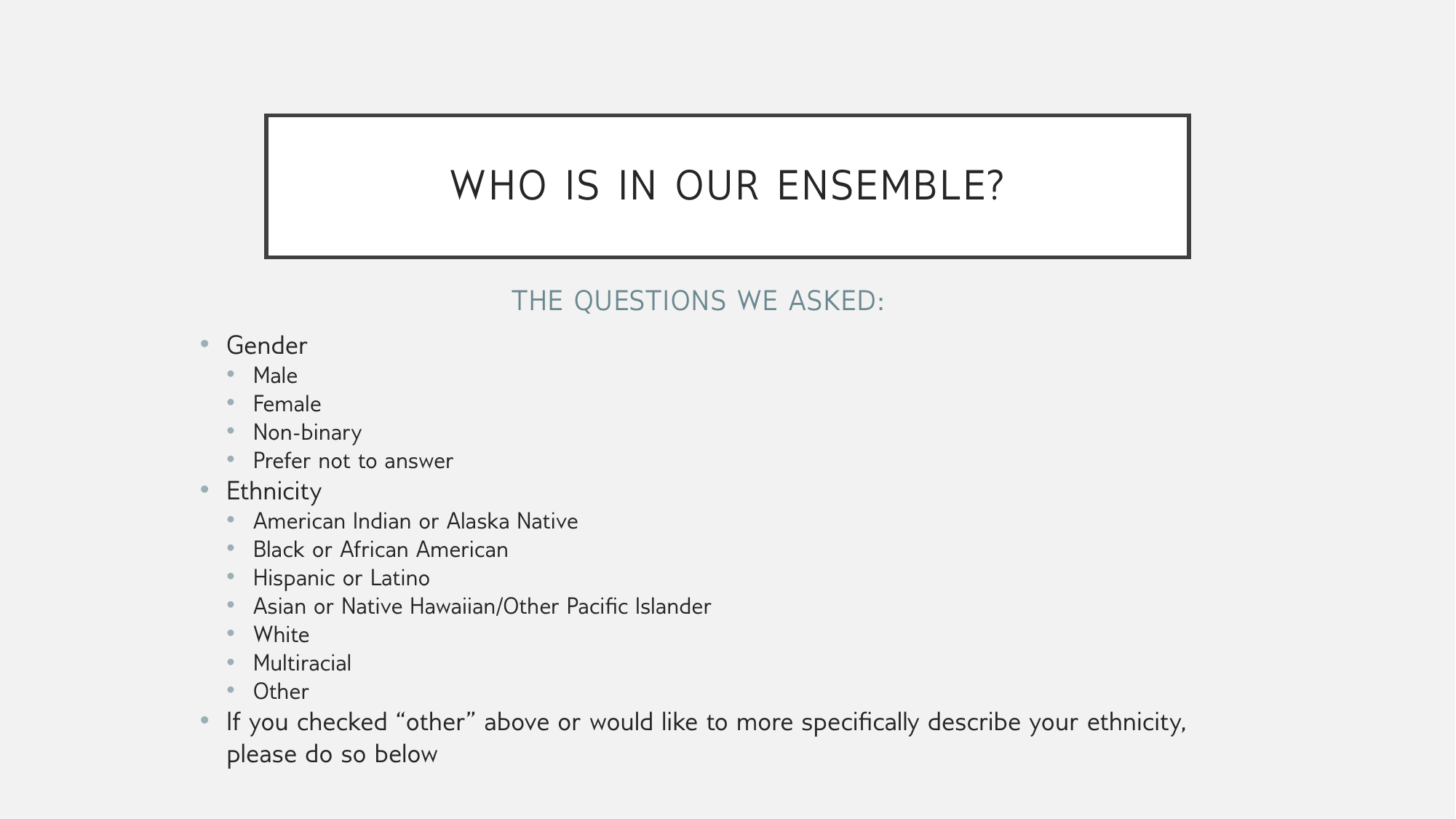

# Who is in our ensemble?
The questions we asked:
Gender
Male
Female
Non-binary
Prefer not to answer
Ethnicity
American Indian or Alaska Native
Black or African American
Hispanic or Latino
Asian or Native Hawaiian/Other Pacific Islander
White
Multiracial
Other
If you checked “other” above or would like to more specifically describe your ethnicity, please do so below